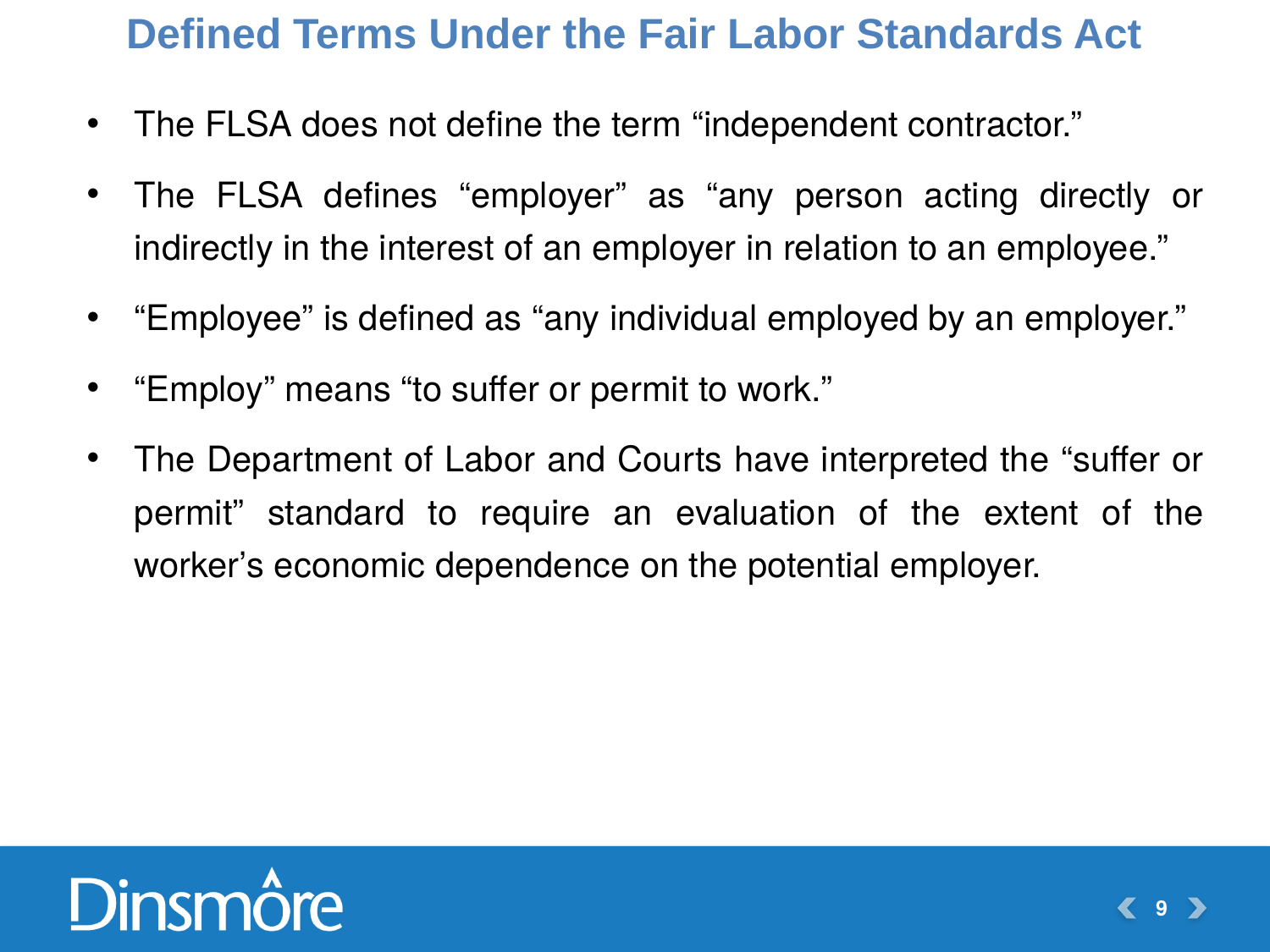

Defined Terms Under the Fair Labor Standards Act
The FLSA does not define the term “independent contractor.”
The FLSA defines “employer” as “any person acting directly or indirectly in the interest of an employer in relation to an employee.”
“Employee” is defined as “any individual employed by an employer.”
“Employ” means “to suffer or permit to work.”
The Department of Labor and Courts have interpreted the “suffer or permit” standard to require an evaluation of the extent of the worker’s economic dependence on the potential employer.

9